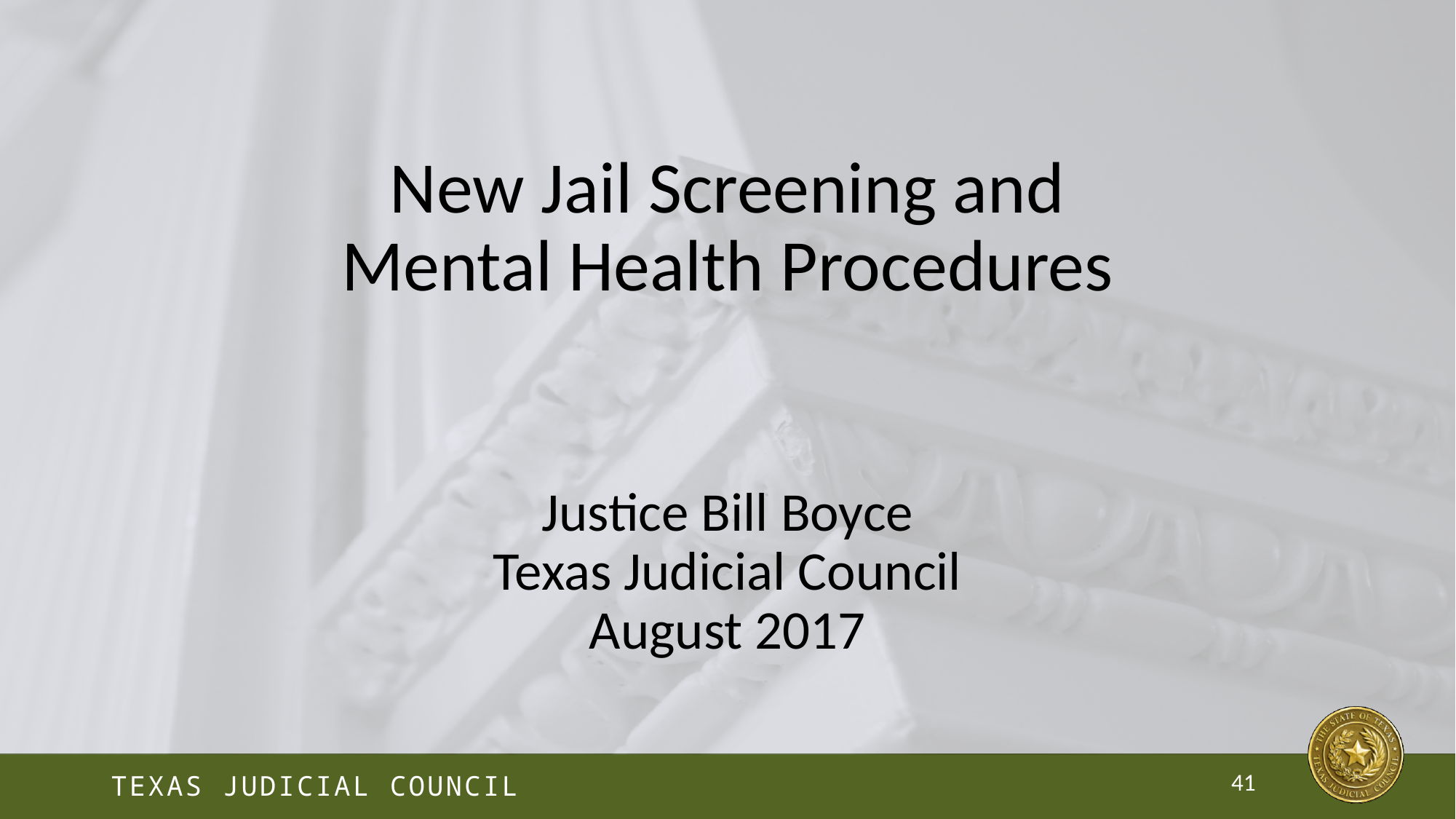

# New Jail Screening and Mental Health Procedures Justice Bill Boyce Texas Judicial Council August 2017
41